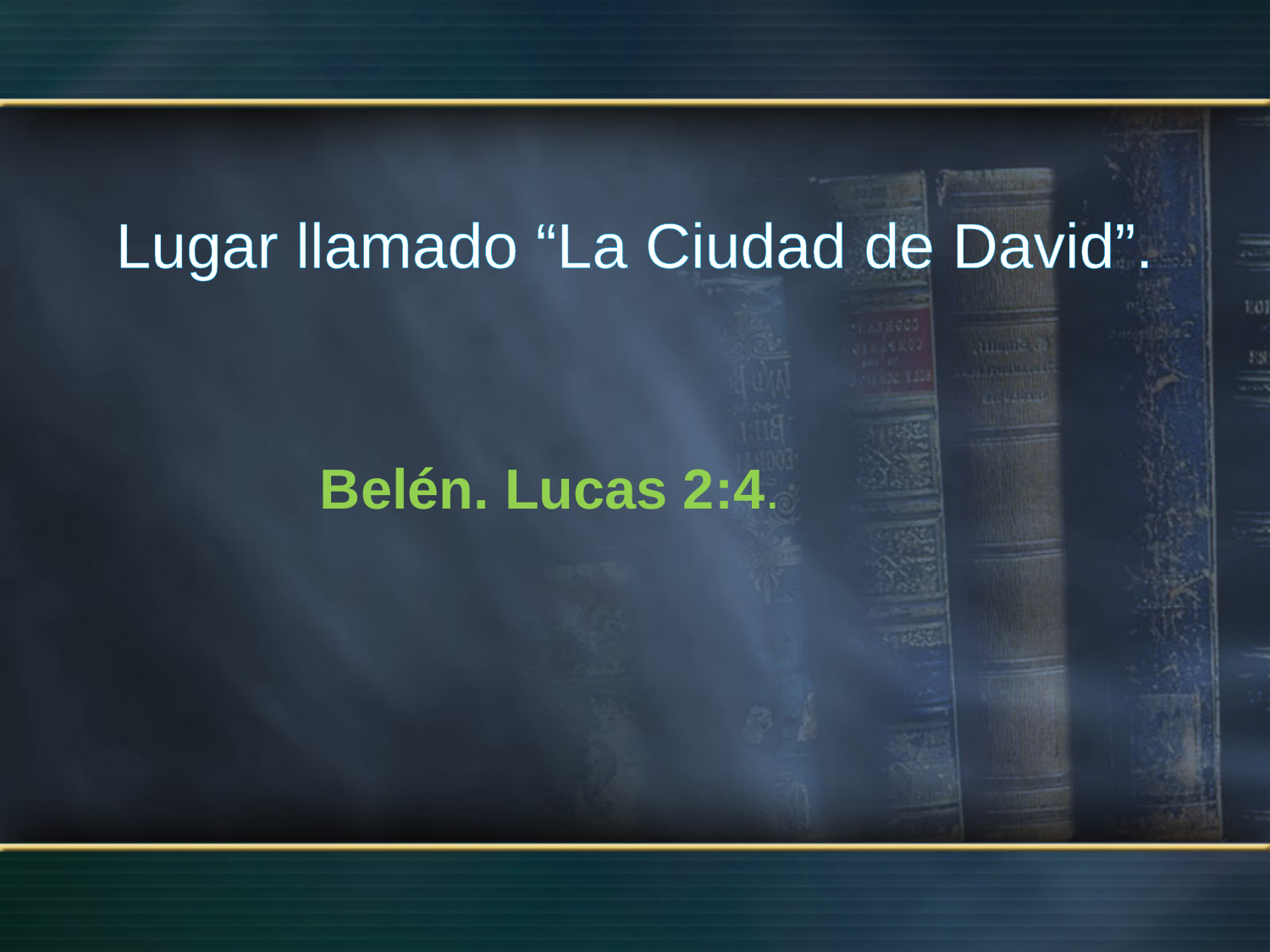

Lugar llamado “La Ciudad de David”.
Belén. Lucas 2:4.